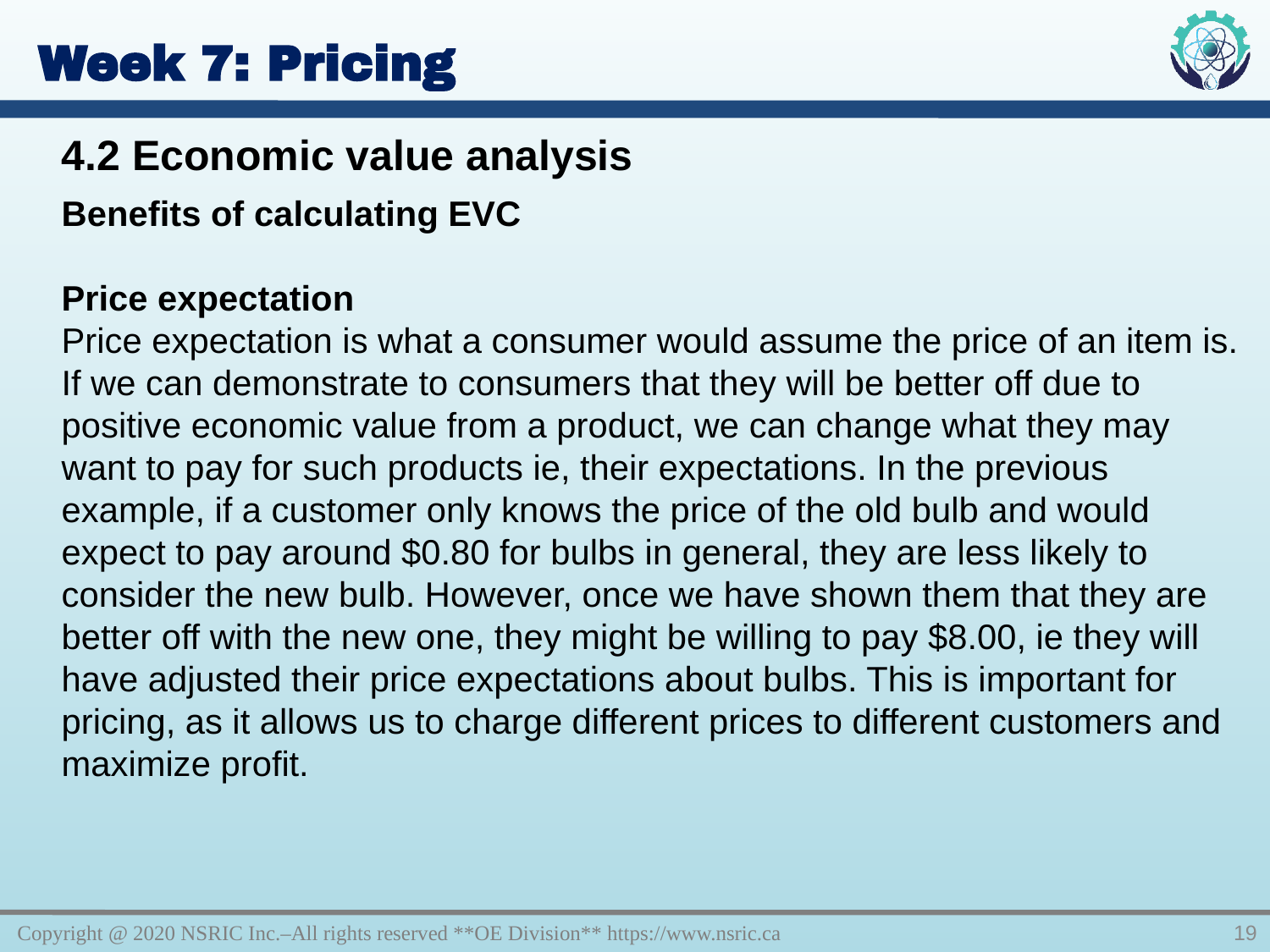

Week 7: Pricing
4.2 Economic value analysis
Benefits of calculating EVC
Price expectation
Price expectation is what a consumer would assume the price of an item is. If we can demonstrate to consumers that they will be better off due to positive economic value from a product, we can change what they may want to pay for such products ie, their expectations. In the previous example, if a customer only knows the price of the old bulb and would expect to pay around $0.80 for bulbs in general, they are less likely to consider the new bulb. However, once we have shown them that they are better off with the new one, they might be willing to pay $8.00, ie they will have adjusted their price expectations about bulbs. This is important for pricing, as it allows us to charge different prices to different customers and maximize profit.

Copyright @ 2020 NSRIC Inc.–All rights reserved **OE Division** https://www.nsric.ca
19